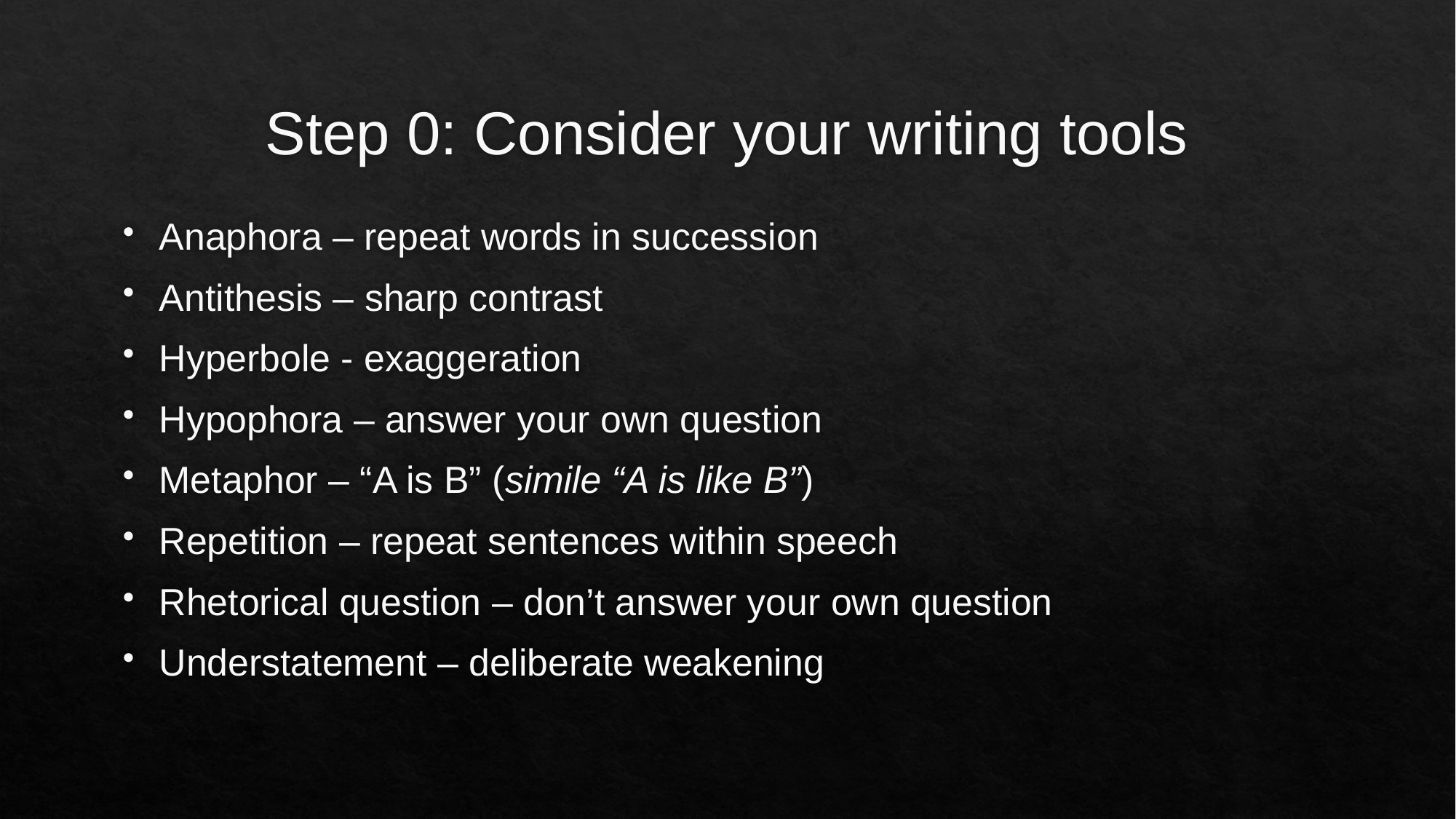

# Step 0: Consider your writing tools
Anaphora – repeat words in succession
Antithesis – sharp contrast
Hyperbole - exaggeration
Hypophora – answer your own question
Metaphor – “A is B” (simile “A is like B”)
Repetition – repeat sentences within speech
Rhetorical question – don’t answer your own question
Understatement – deliberate weakening